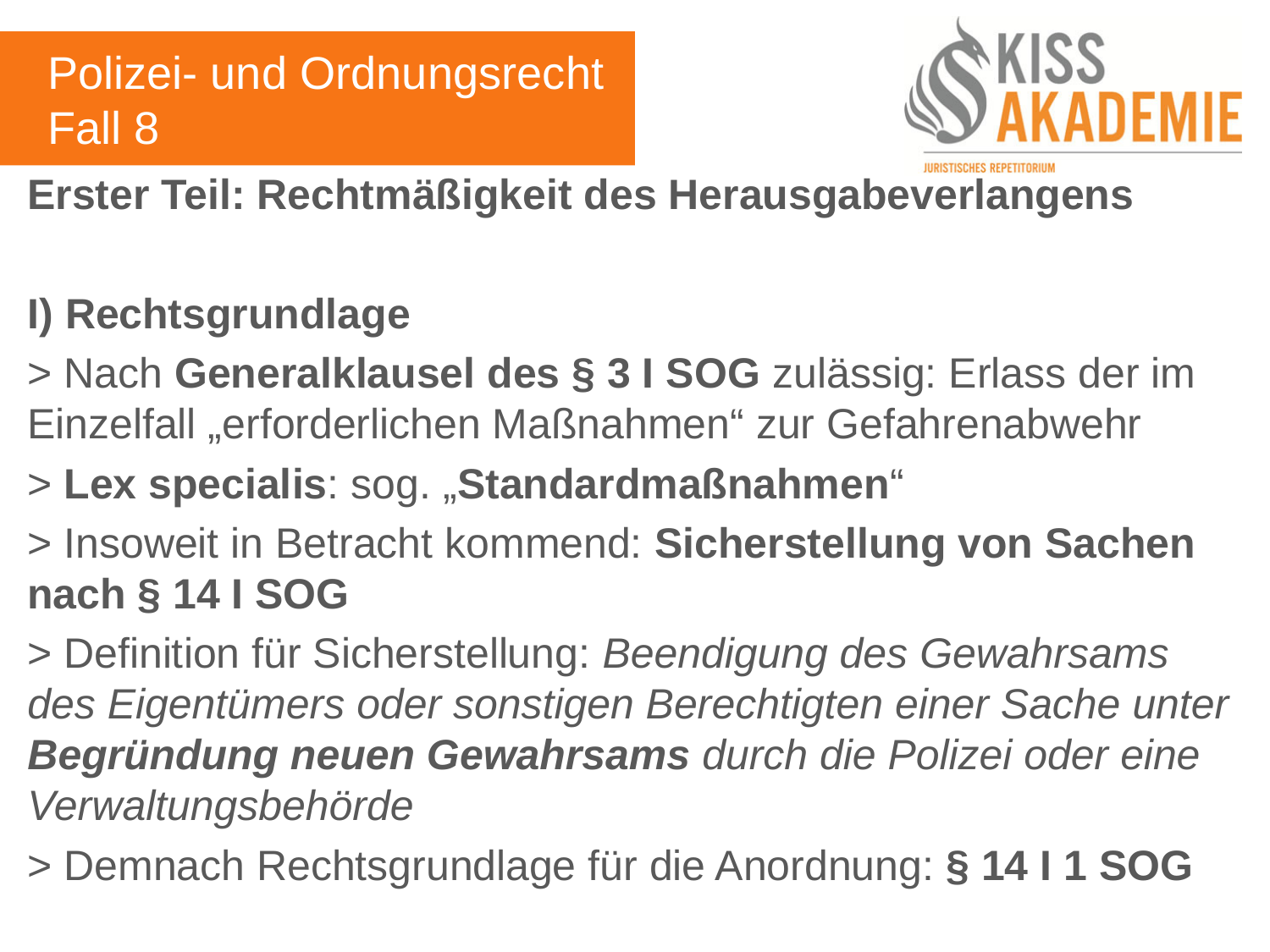

Polizei- und Ordnungsrecht
Fall 8
Erster Teil: Rechtmäßigkeit des Herausgabeverlangens

I) Rechtsgrundlage
> Nach Generalklausel des § 3 I SOG zulässig: Erlass der im Einzelfall „erforderlichen Maßnahmen“ zur Gefahrenabwehr
> Lex specialis: sog. „Standardmaßnahmen“
> Insoweit in Betracht kommend: Sicherstellung von Sachen nach § 14 I SOG
> Definition für Sicherstellung: Beendigung des Gewahrsams des Eigentümers oder sonstigen Berechtigten einer Sache unter Begründung neuen Gewahrsams durch die Polizei oder eine Verwaltungsbehörde
> Demnach Rechtsgrundlage für die Anordnung: § 14 I 1 SOG